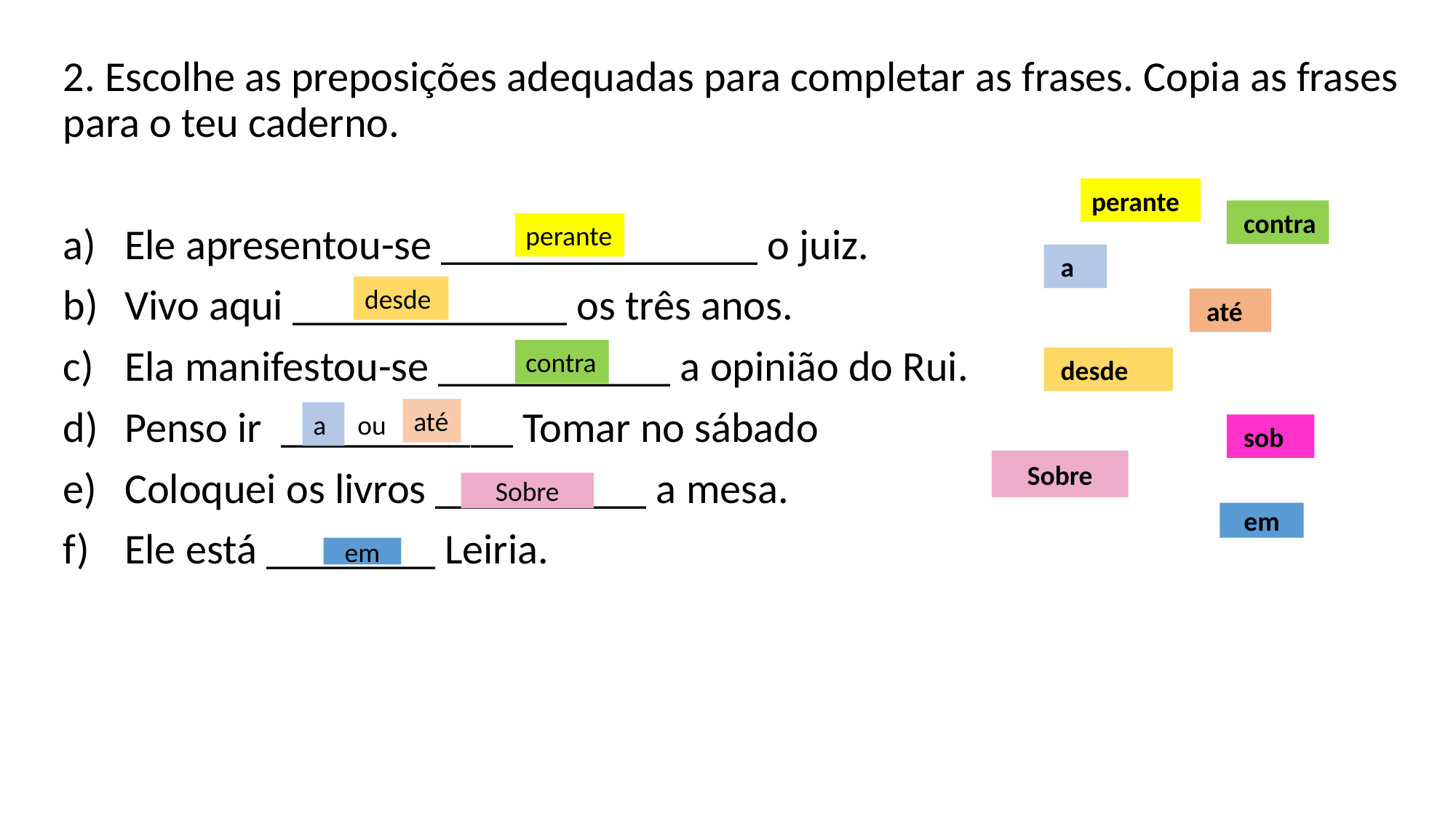

2. Escolhe as preposições adequadas para completar as frases. Copia as frases para o teu caderno.

Ele apresentou-se _______________ o juiz.
Vivo aqui _____________ os três anos.
Ela manifestou-se ___________ a opinião do Rui.
Penso ir  ___________ Tomar no sábado
Coloquei os livros __________ a mesa.
Ele está ________ Leiria.
perante
 contra
perante
 a
desde
 até
contra

 desde
 ou
até
a
 sob
Sobre
Sobre
em
em